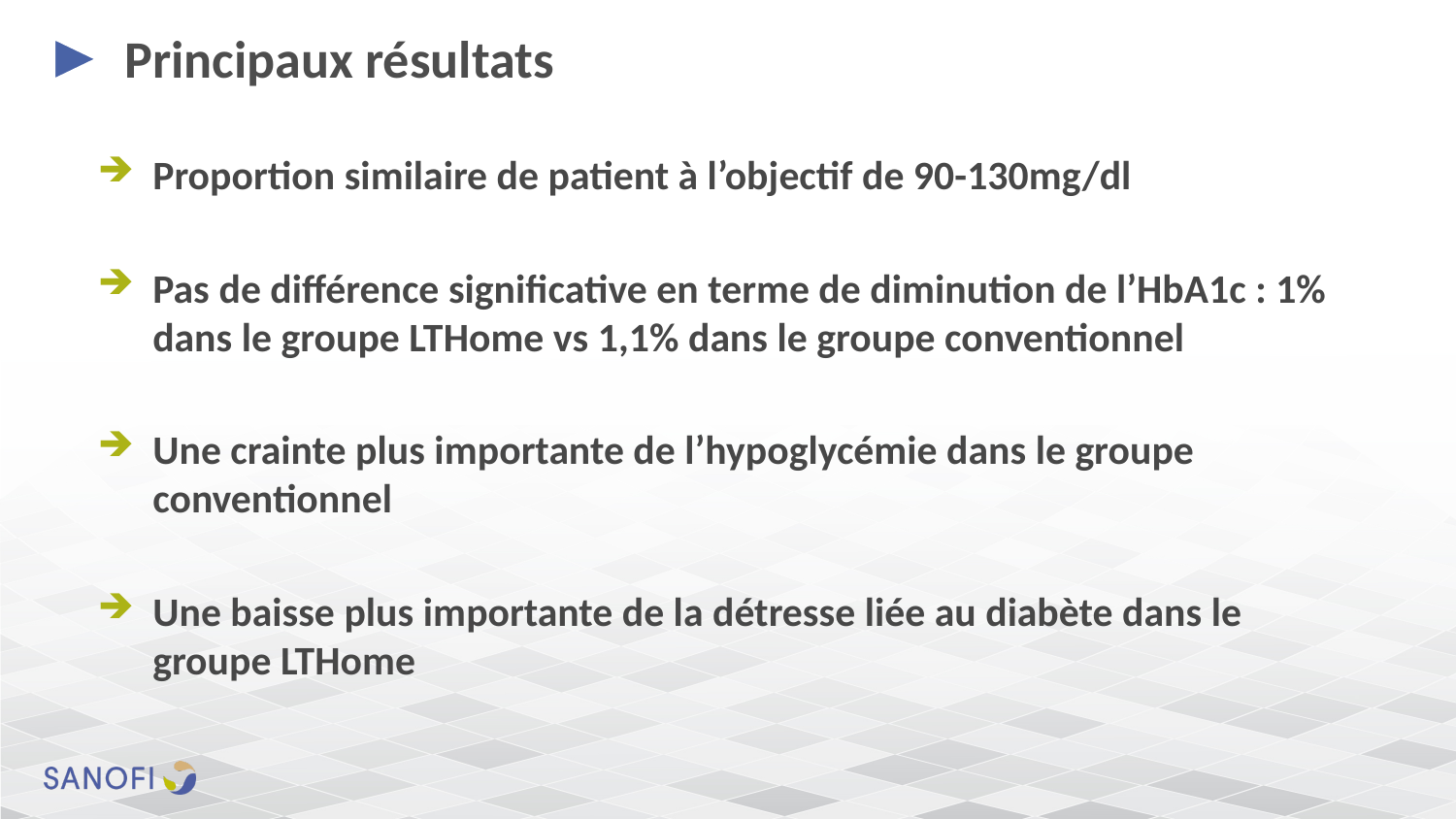

# Principaux résultats
Proportion similaire de patient à l’objectif de 90-130mg/dl

Pas de différence significative en terme de diminution de l’HbA1c : 1% dans le groupe LTHome vs 1,1% dans le groupe conventionnel

Une crainte plus importante de l’hypoglycémie dans le groupe conventionnel

Une baisse plus importante de la détresse liée au diabète dans le groupe LTHome